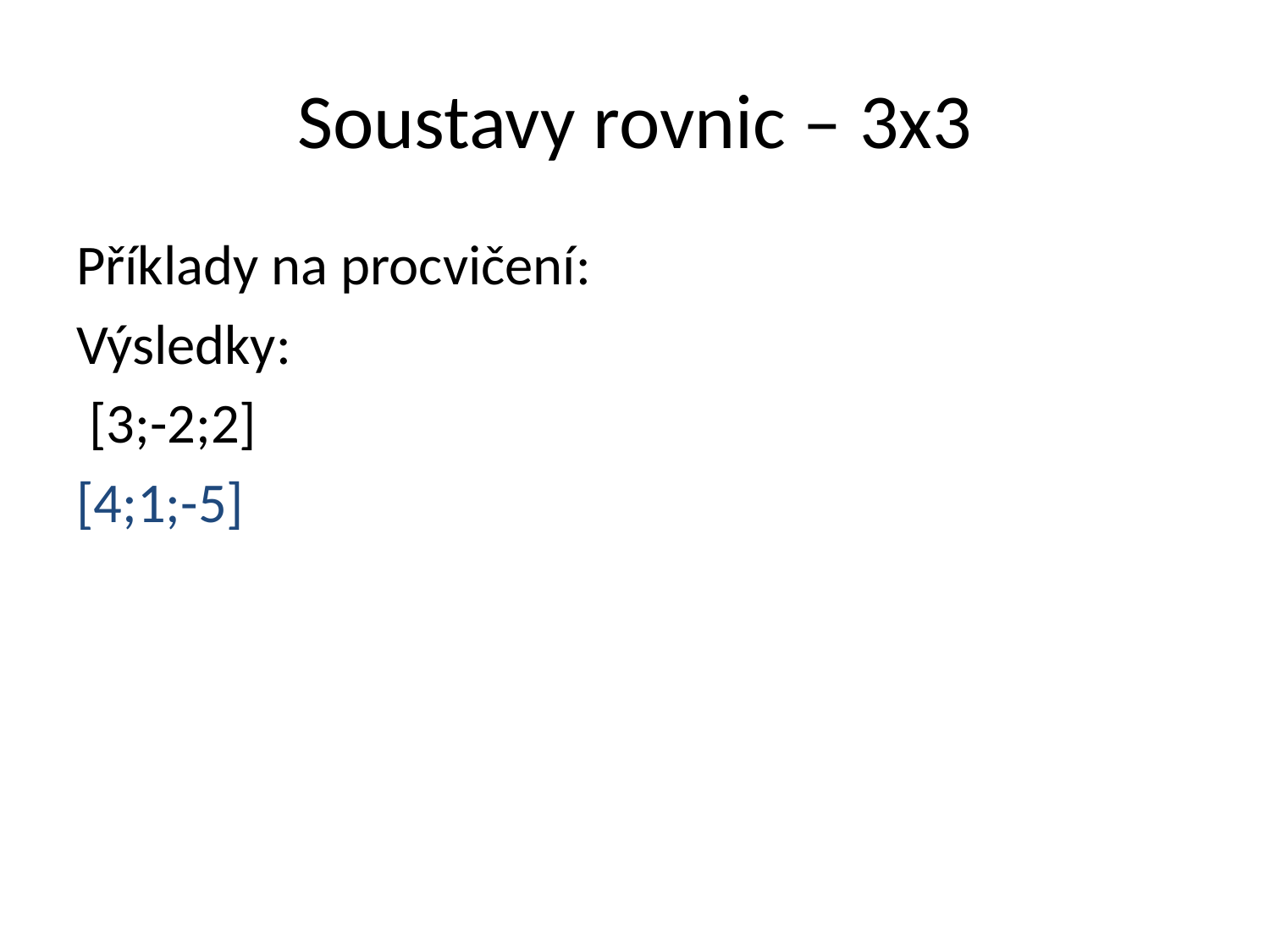

# Soustavy rovnic – 3x3
Příklady na procvičení:
Výsledky:
 [3;-2;2]
[4;1;-5]